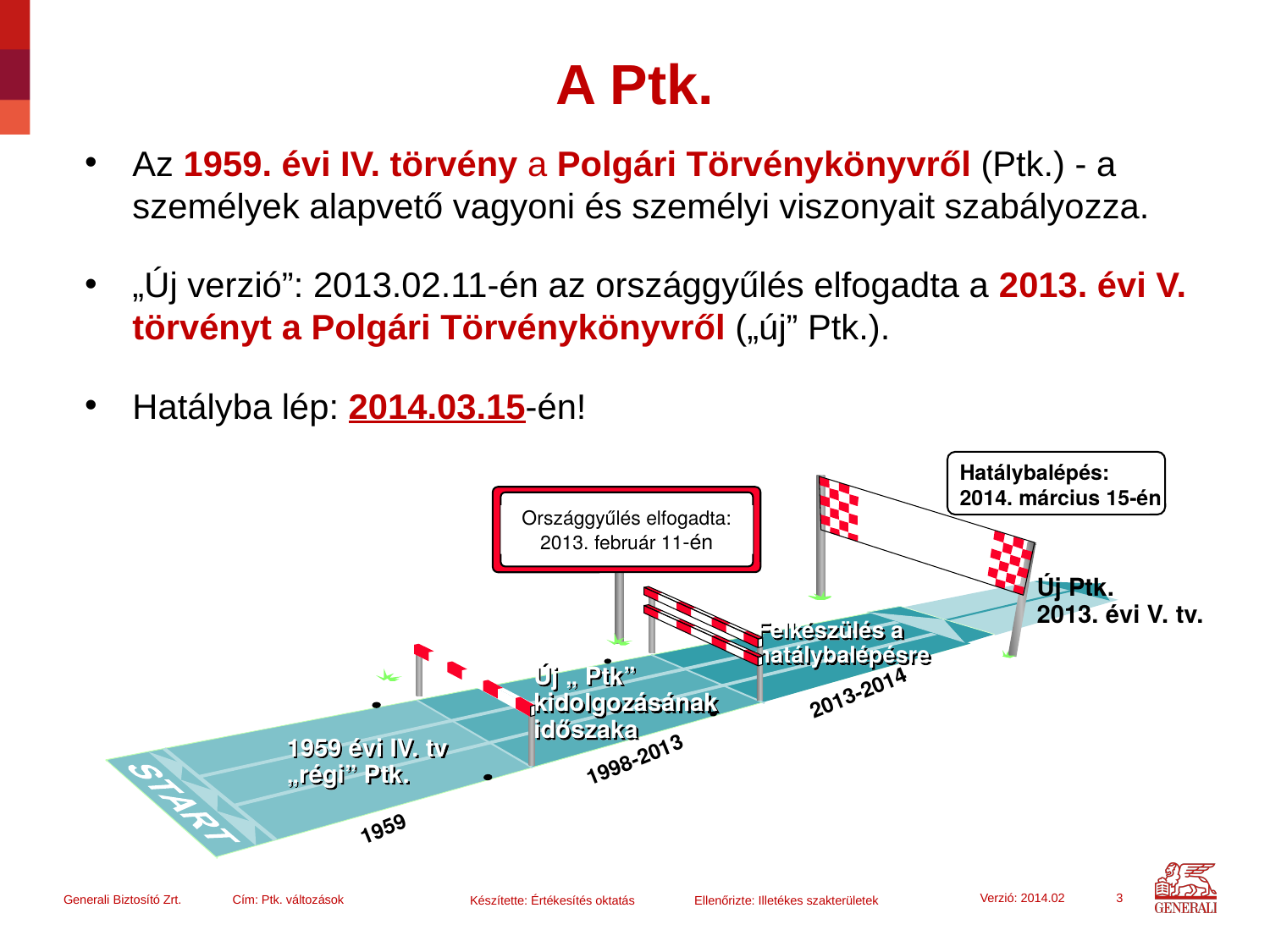

# A Ptk.
Az 1959. évi IV. törvény a Polgári Törvénykönyvről (Ptk.) - a személyek alapvető vagyoni és személyi viszonyait szabályozza.

„Új verzió”: 2013.02.11-én az országgyűlés elfogadta a 2013. évi V. törvényt a Polgári Törvénykönyvről („új” Ptk.).

Hatályba lép: 2014.03.15-én!

Hatálybalépés:
2014. március 15-én

Országgyűlés elfogadta: 2013. február 11-én

Új Ptk.
2013. évi V. tv.

Felkészülés a hatálybalépésre

Új „ Ptk” kidolgozásának időszaka

2013-2014
1959 évi IV. tv
„régi” Ptk.
1998-2013
1959